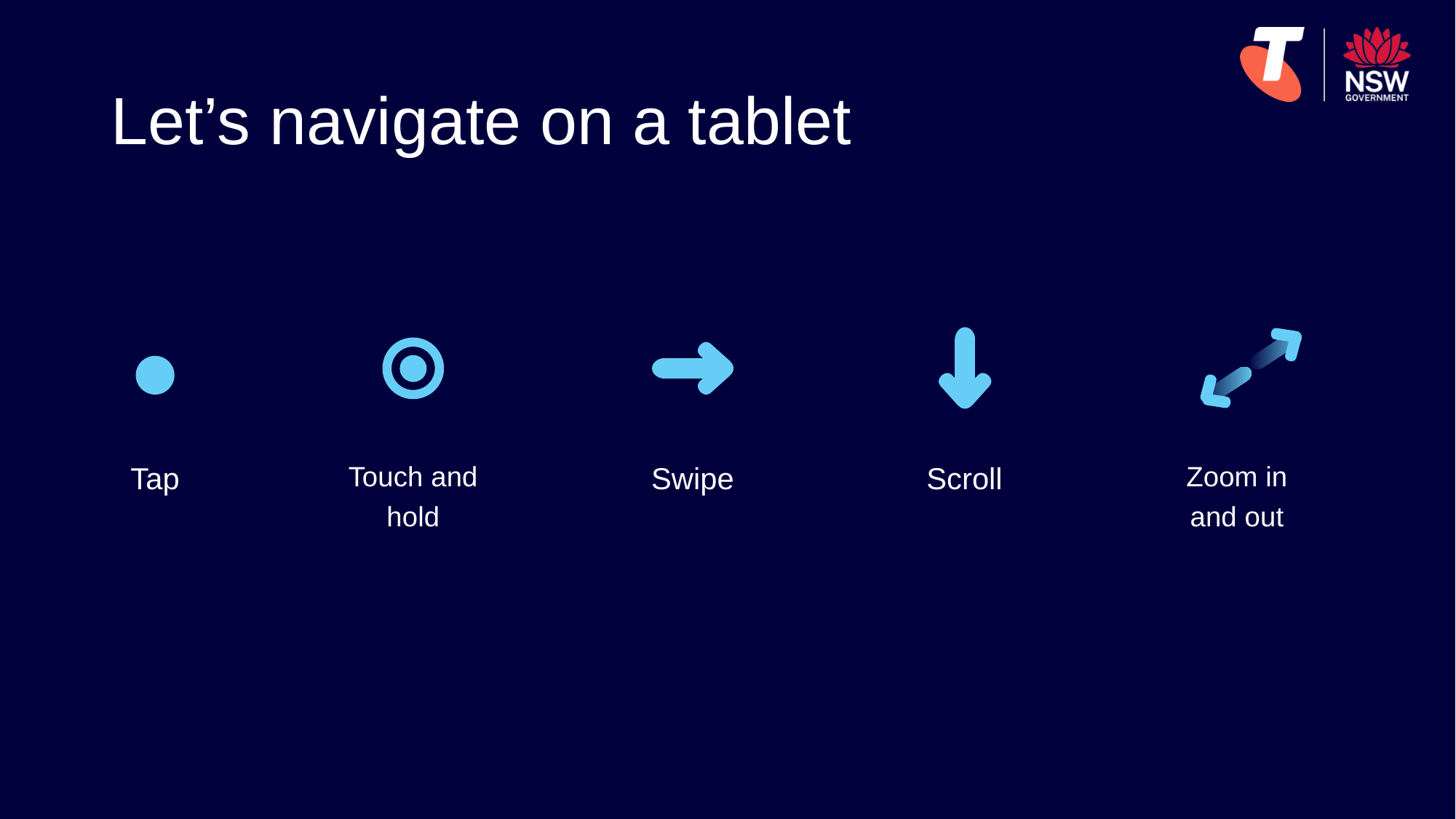

# Let’s navigate on a tablet

Tap
Touch and hold
Swipe
Scroll
Zoom in and out